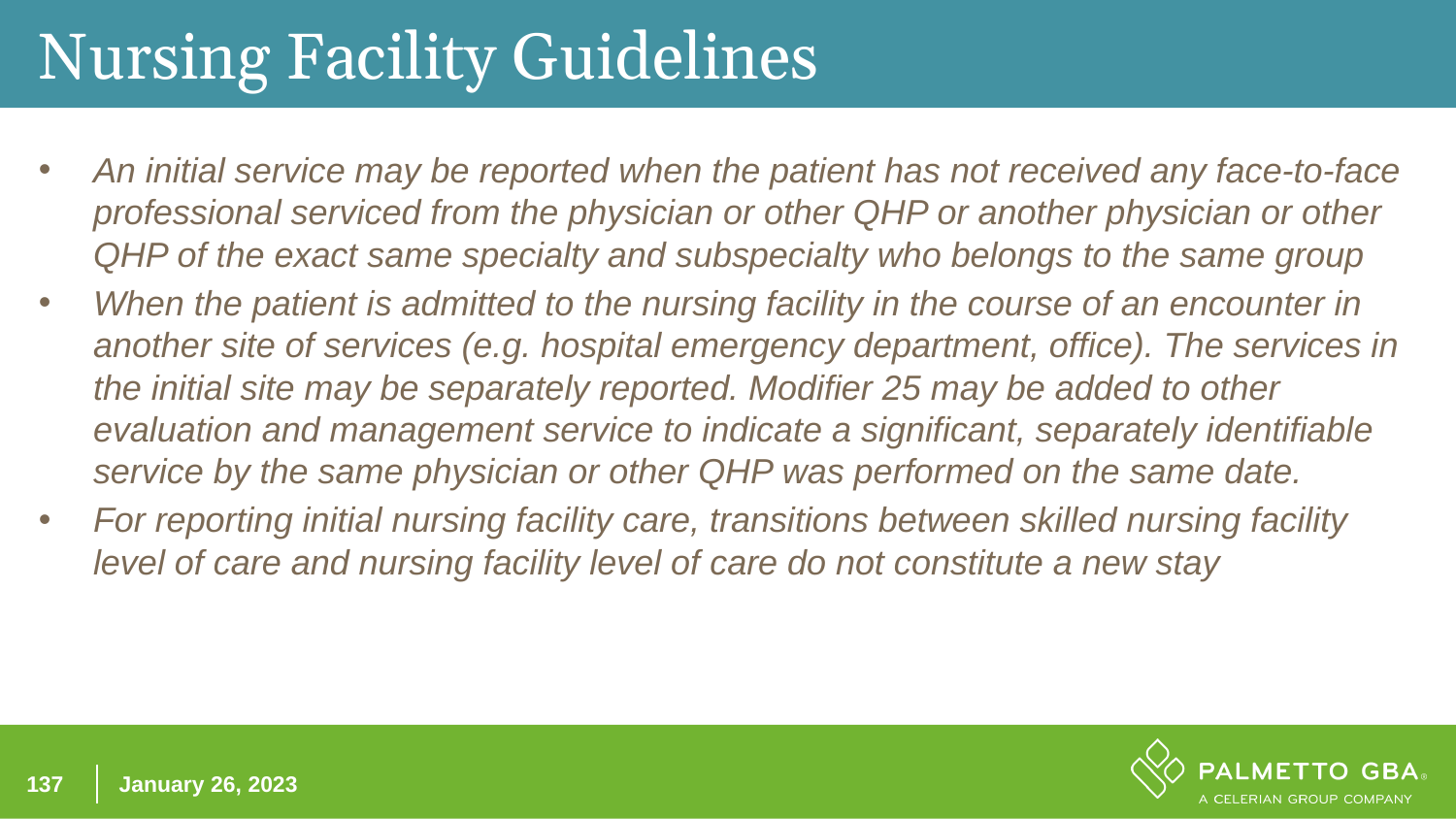

Nursing Facility Guidelines
An initial service may be reported when the patient has not received any face-to-face professional serviced from the physician or other QHP or another physician or other QHP of the exact same specialty and subspecialty who belongs to the same group
When the patient is admitted to the nursing facility in the course of an encounter in another site of services (e.g. hospital emergency department, office). The services in the initial site may be separately reported. Modifier 25 may be added to other evaluation and management service to indicate a significant, separately identifiable service by the same physician or other QHP was performed on the same date.
For reporting initial nursing facility care, transitions between skilled nursing facility level of care and nursing facility level of care do not constitute a new stay